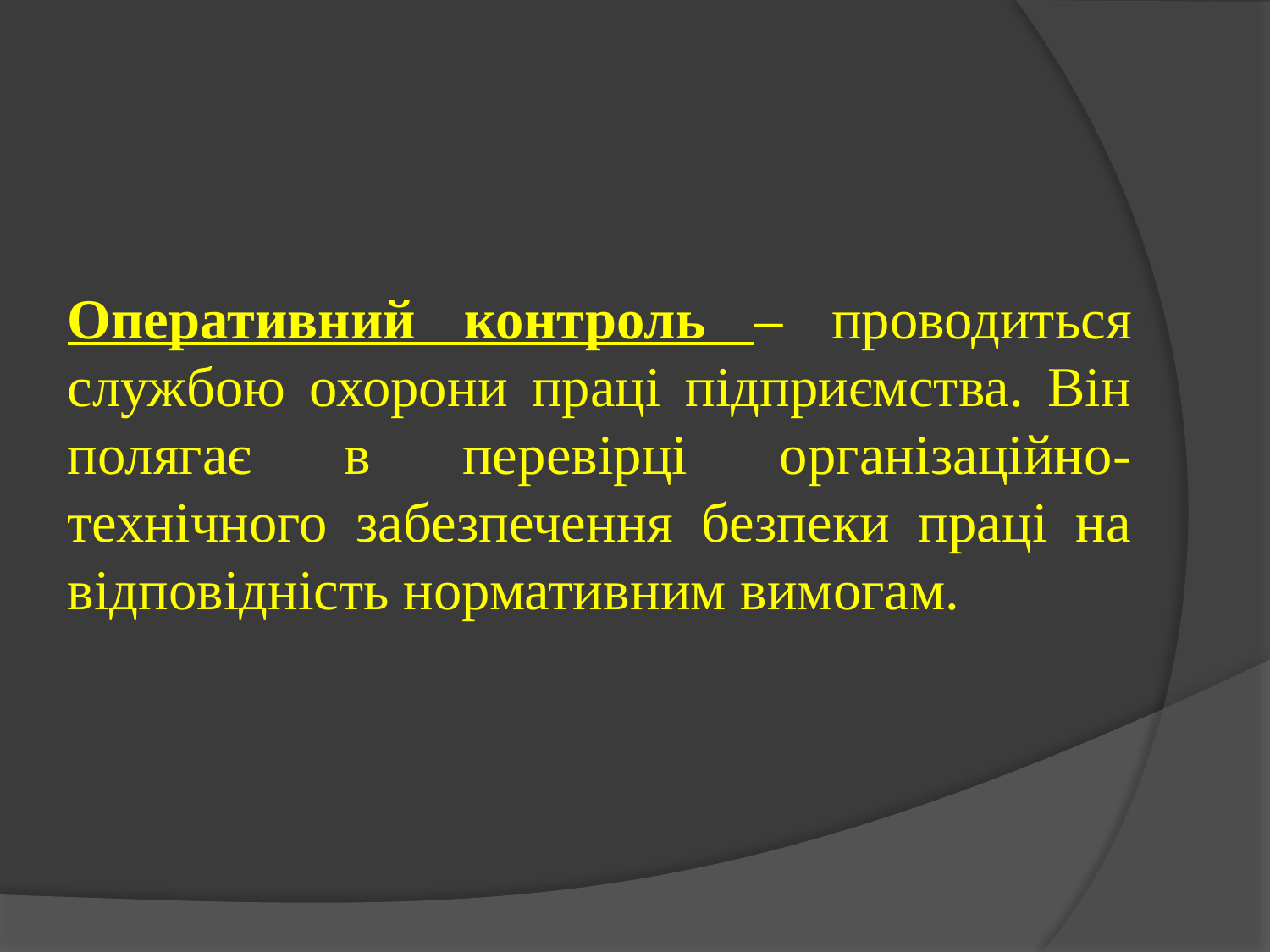

Оперативний контроль – проводиться службою охорони праці підприємства. Він полягає в перевірці організаційно-технічного забезпечення безпеки праці на відповідність нормативним вимогам.